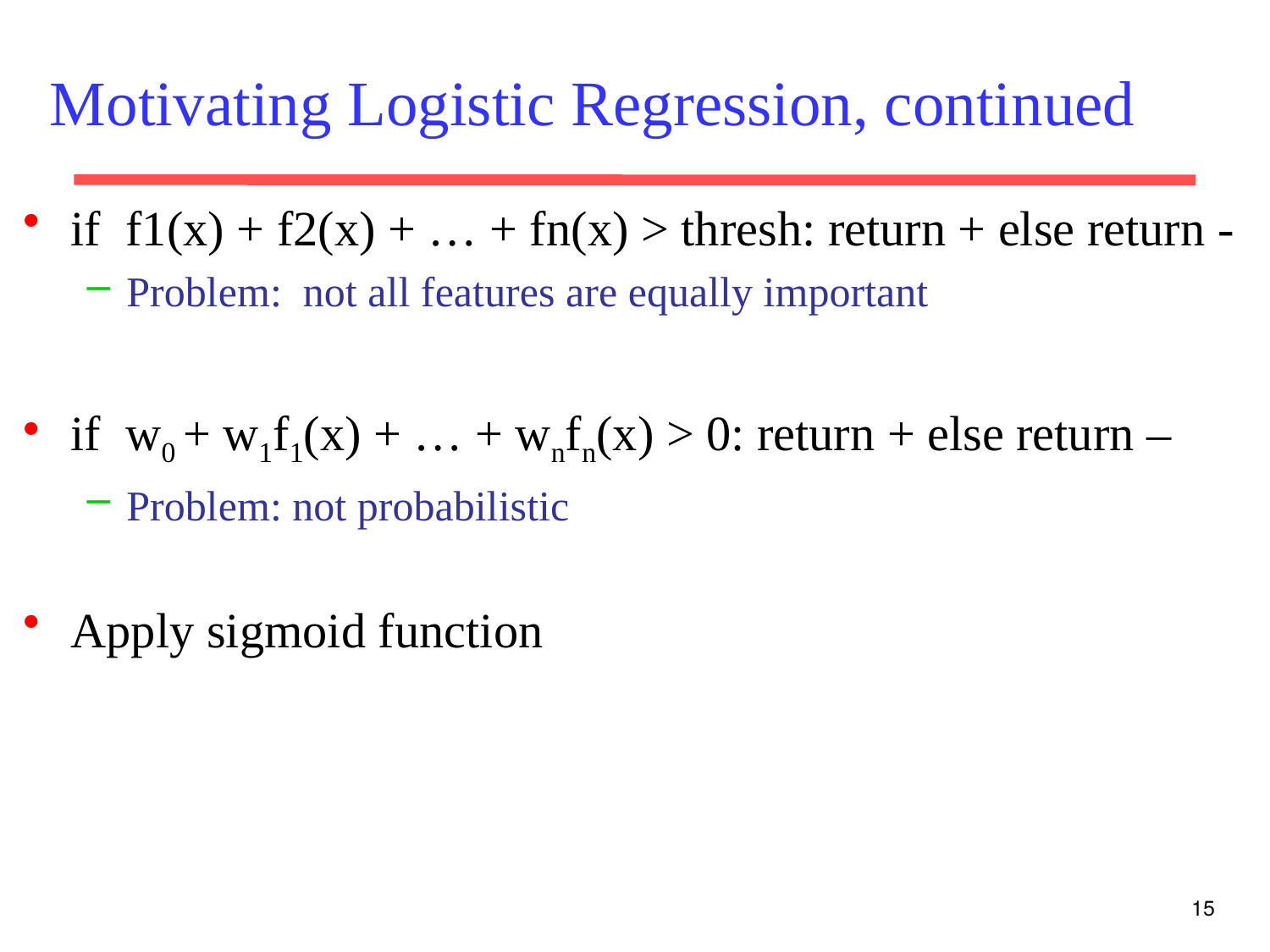

# Motivating Logistic Regression, continued
if  f1(x) + f2(x) + … + fn(x) > thresh: return + else return -
Problem:  not all features are equally important

if  w0 + w1f1(x) + … + wnfn(x) > 0: return + else return –
Problem: not probabilistic
Apply sigmoid function
15